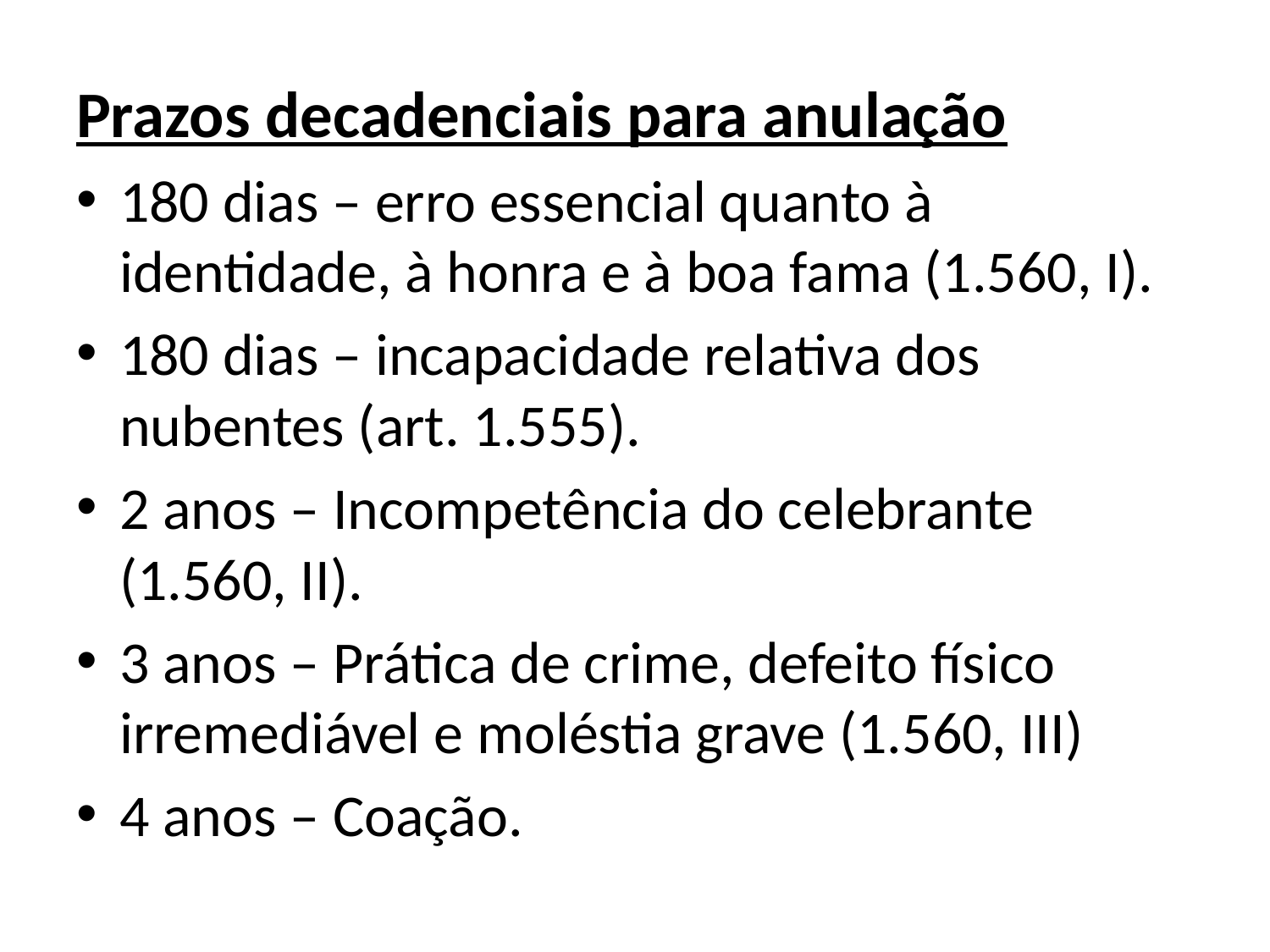

Prazos decadenciais para anulação
180 dias – erro essencial quanto à identidade, à honra e à boa fama (1.560, I).
180 dias – incapacidade relativa dos nubentes (art. 1.555).
2 anos – Incompetência do celebrante (1.560, II).
3 anos – Prática de crime, defeito físico irremediável e moléstia grave (1.560, III)
4 anos – Coação.